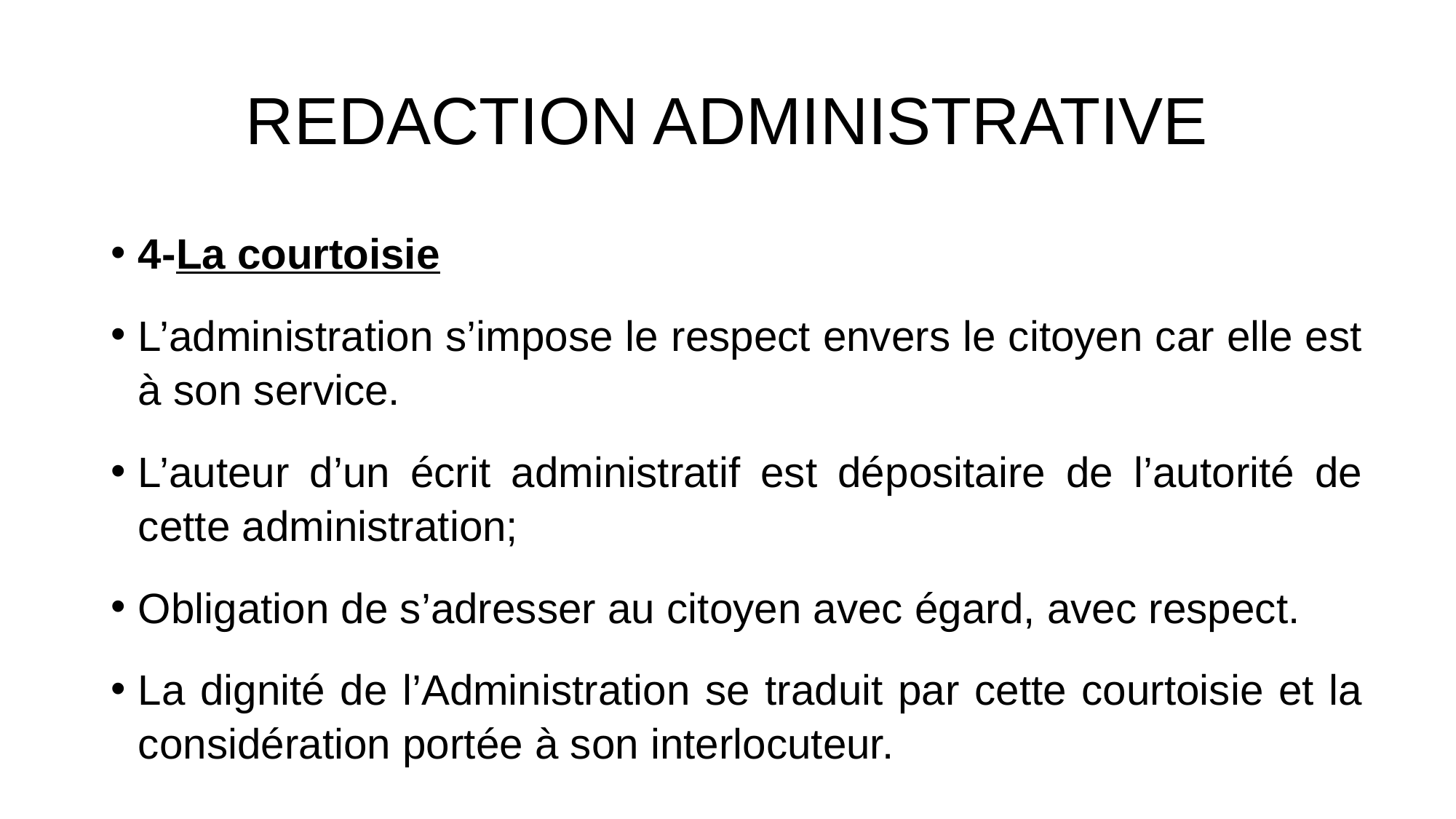

# REDACTION ADMINISTRATIVE
4-La courtoisie
L’administration s’impose le respect envers le citoyen car elle est à son service.
L’auteur d’un écrit administratif est dépositaire de l’autorité de cette administration;
Obligation de s’adresser au citoyen avec égard, avec respect.
La dignité de l’Administration se traduit par cette courtoisie et la considération portée à son interlocuteur.